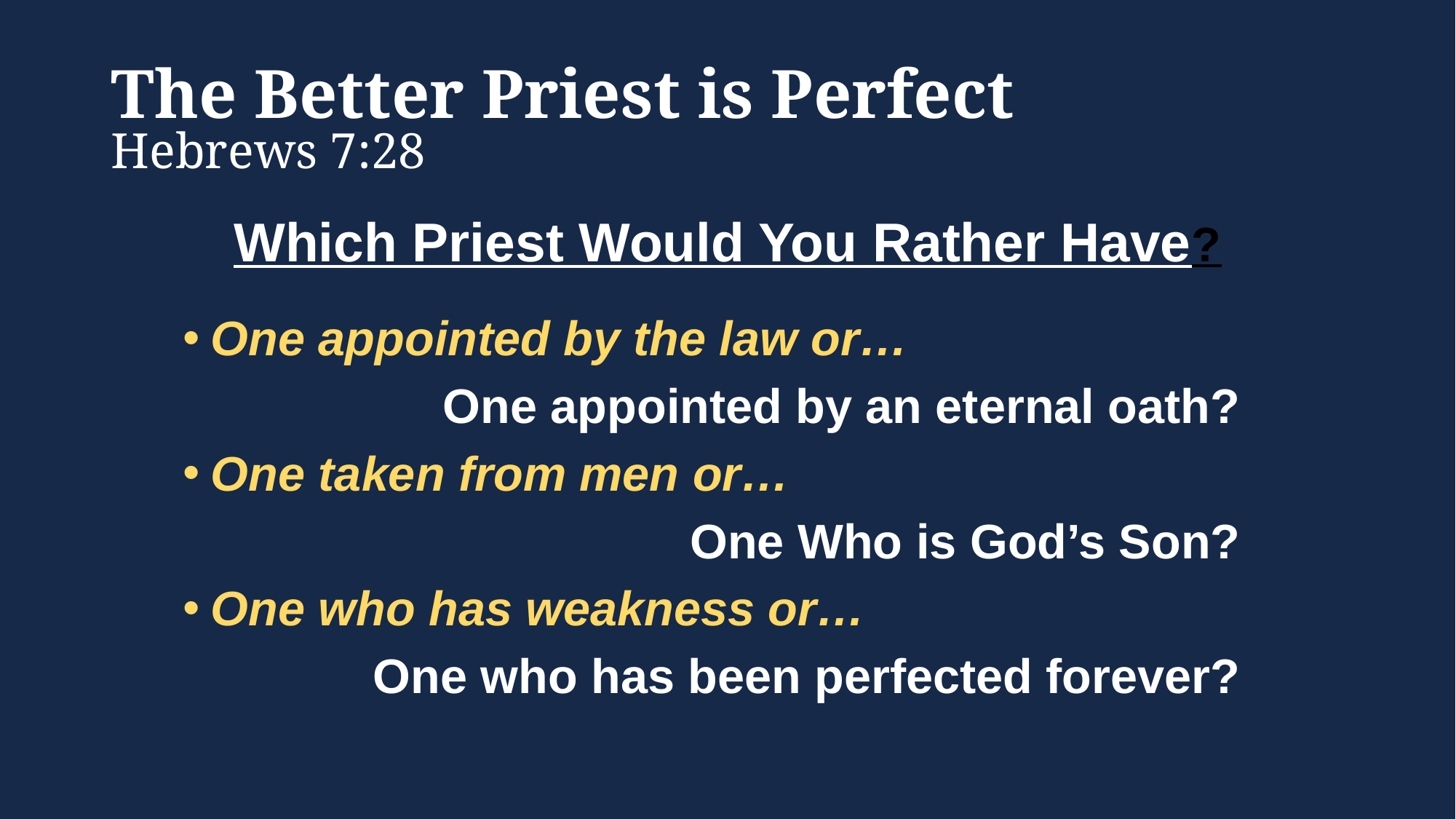

# The Better Priest is Perfect Hebrews 7:28
Which Priest Would You Rather Have?
One appointed by the law or…
One appointed by an eternal oath?
One taken from men or…
One Who is God’s Son?
One who has weakness or…
One who has been perfected forever?